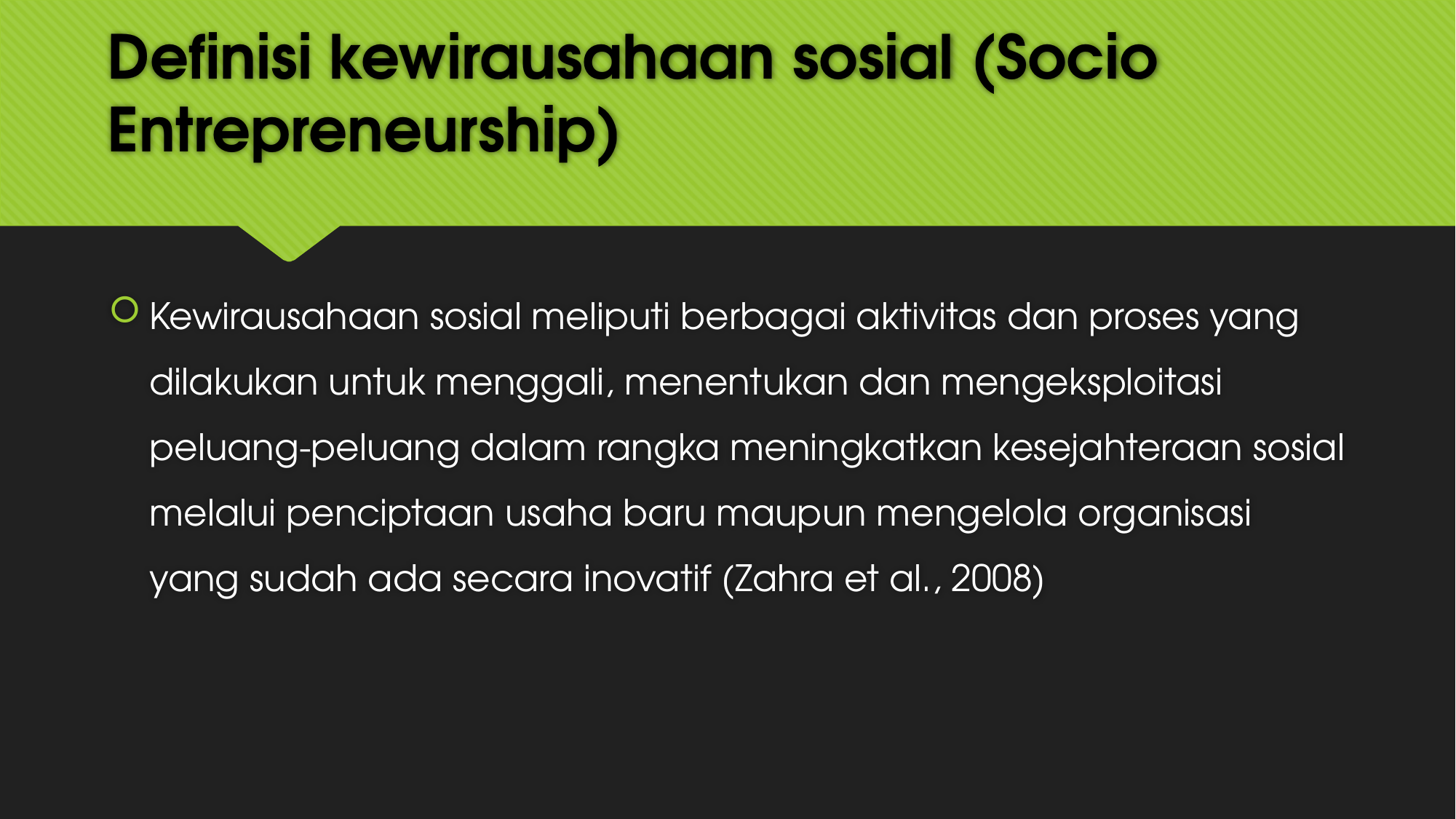

# Definisi kewirausahaan sosial (Socio Entrepreneurship)
Kewirausahaan sosial meliputi berbagai aktivitas dan proses yang dilakukan untuk menggali, menentukan dan mengeksploitasi peluang-peluang dalam rangka meningkatkan kesejahteraan sosial melalui penciptaan usaha baru maupun mengelola organisasi yang sudah ada secara inovatif (Zahra et al., 2008)